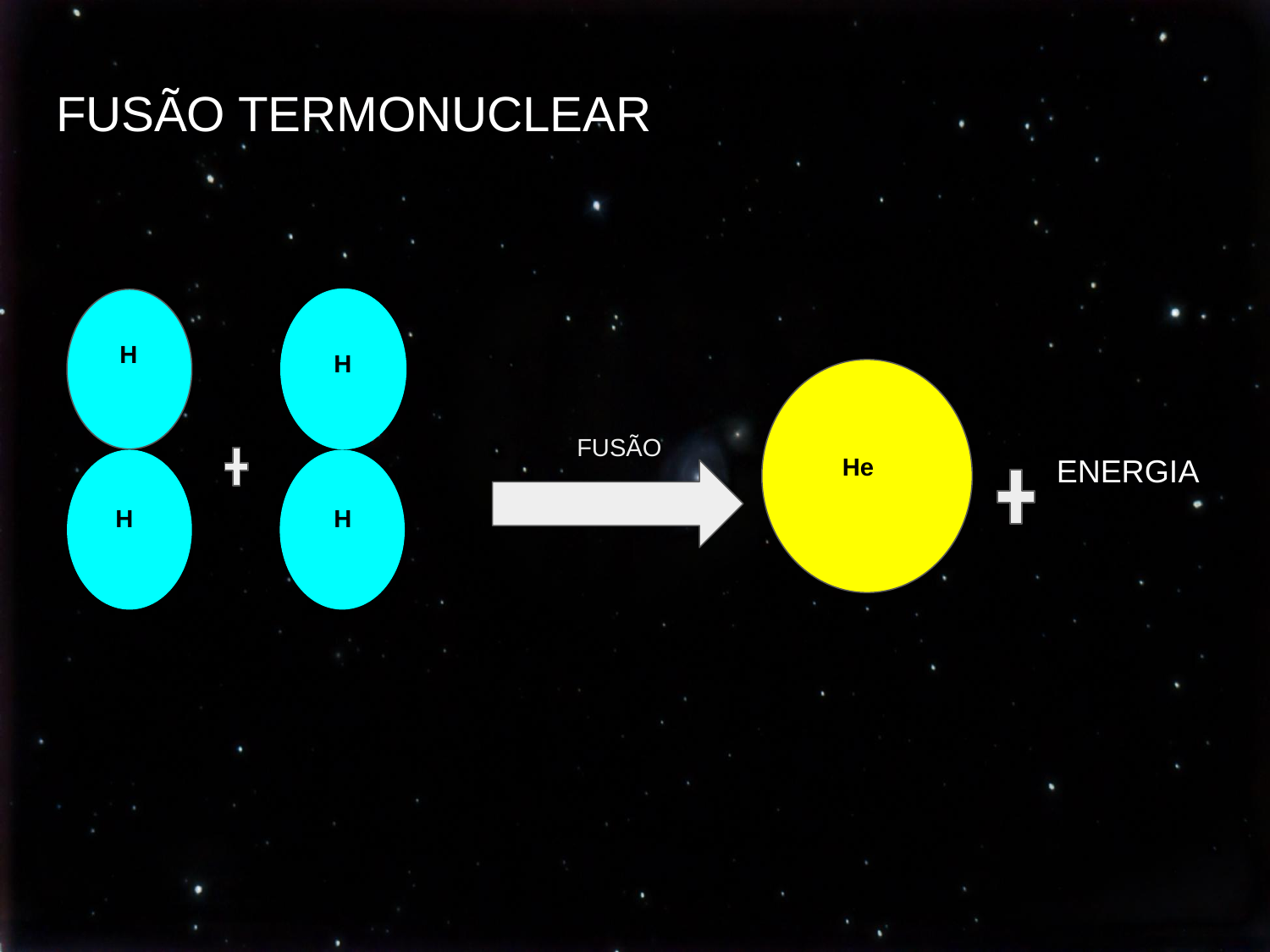

# FUSÃO TERMONUCLEAR

H
H

FUSÃO
ENERGIA
He

H
H